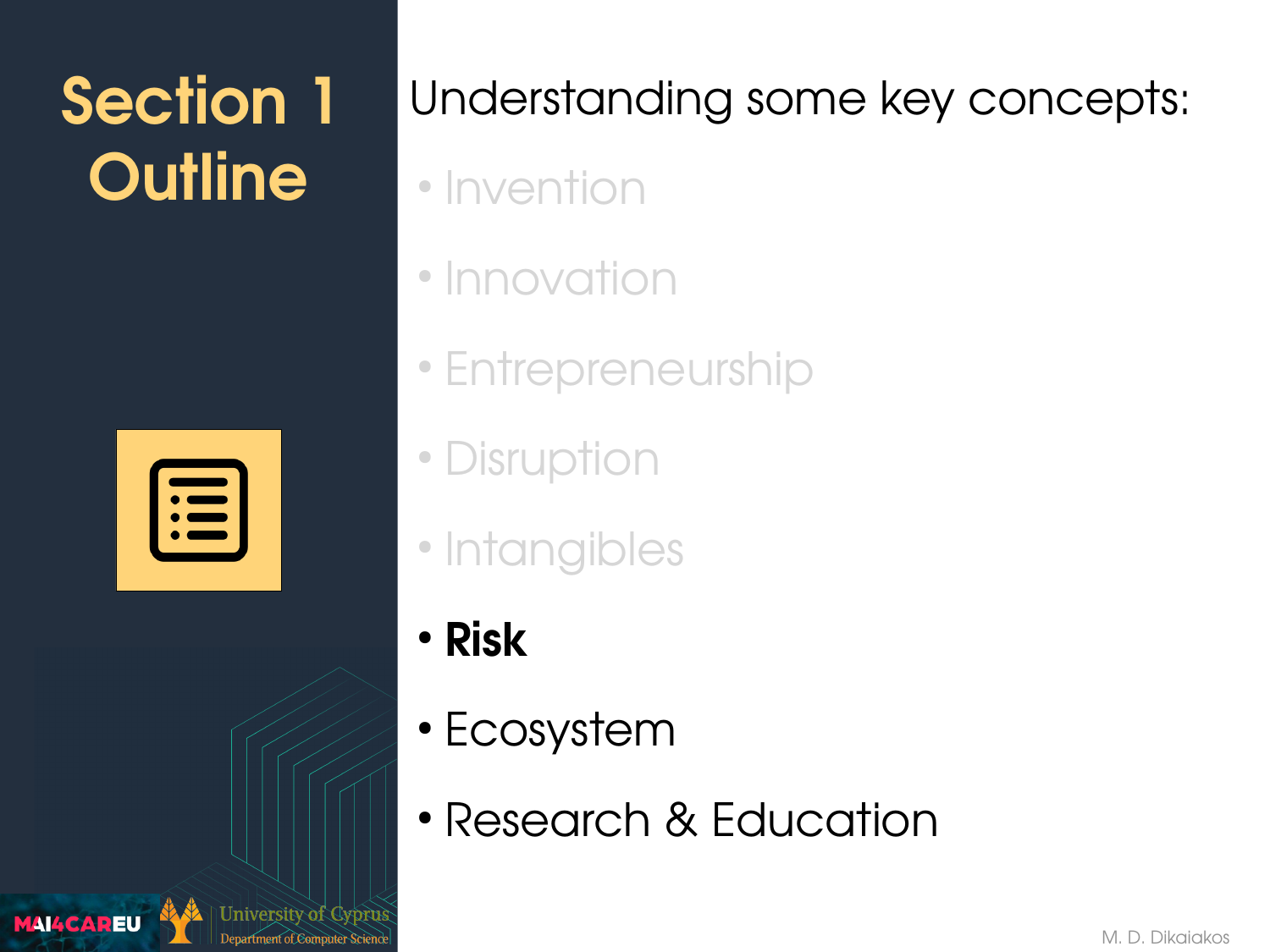

Understanding some key concepts:
Invention
Innovation
Entrepreneurship
Disruption
Intangibles
Risk
Ecosystem
Research & Education
# Section 1 Outline